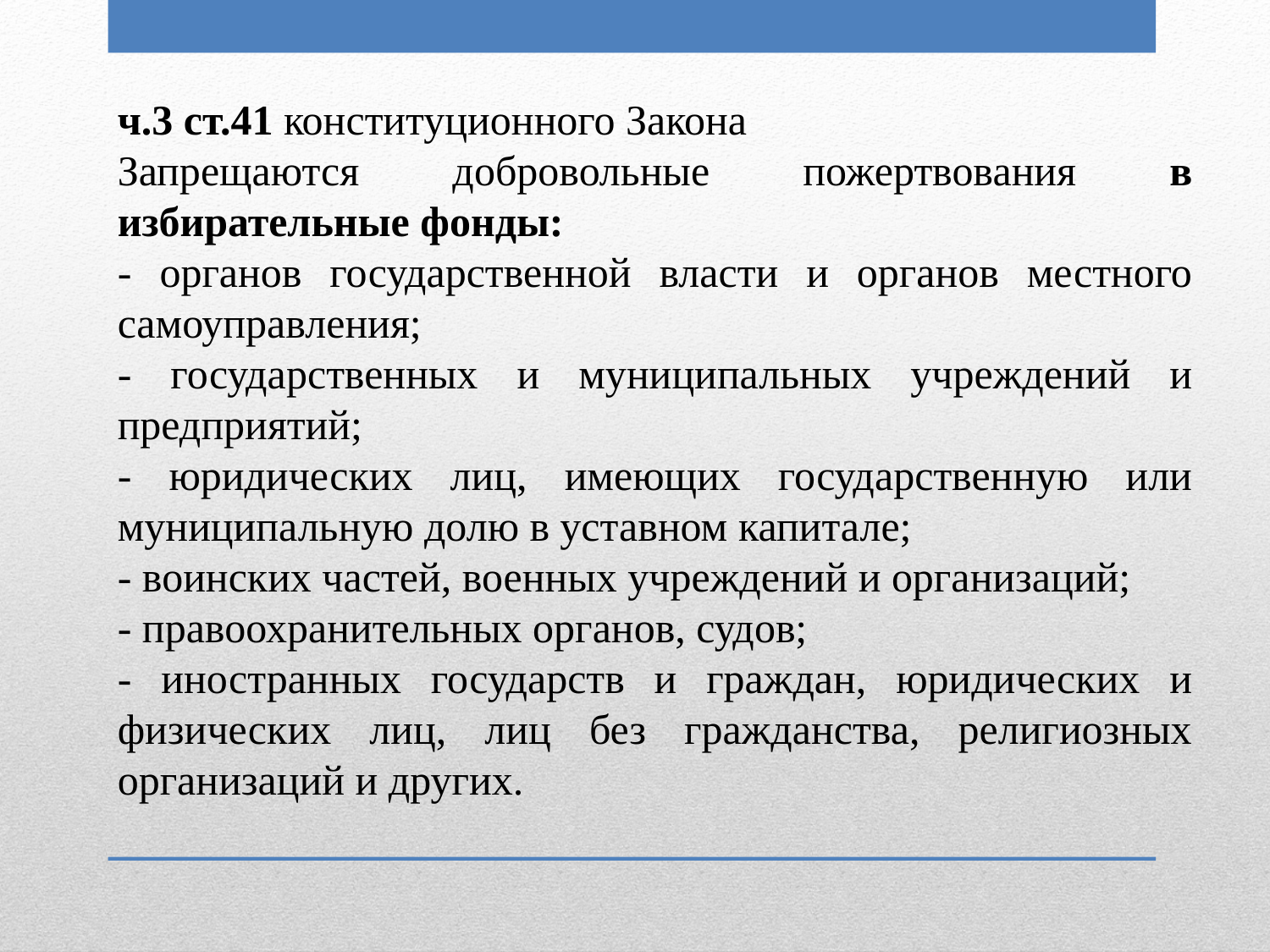

ч.3 ст.41 конституционного Закона
Запрещаются добровольные пожертвования в избирательные фонды:
- органов государственной власти и органов местного самоуправления;
- государственных и муниципальных учреждений и предприятий;
- юридических лиц, имеющих государственную или муниципальную долю в уставном капитале;
- воинских частей, военных учреждений и организаций;
- правоохранительных органов, судов;
- иностранных государств и граждан, юридических и физических лиц, лиц без гражданства, религиозных организаций и других.